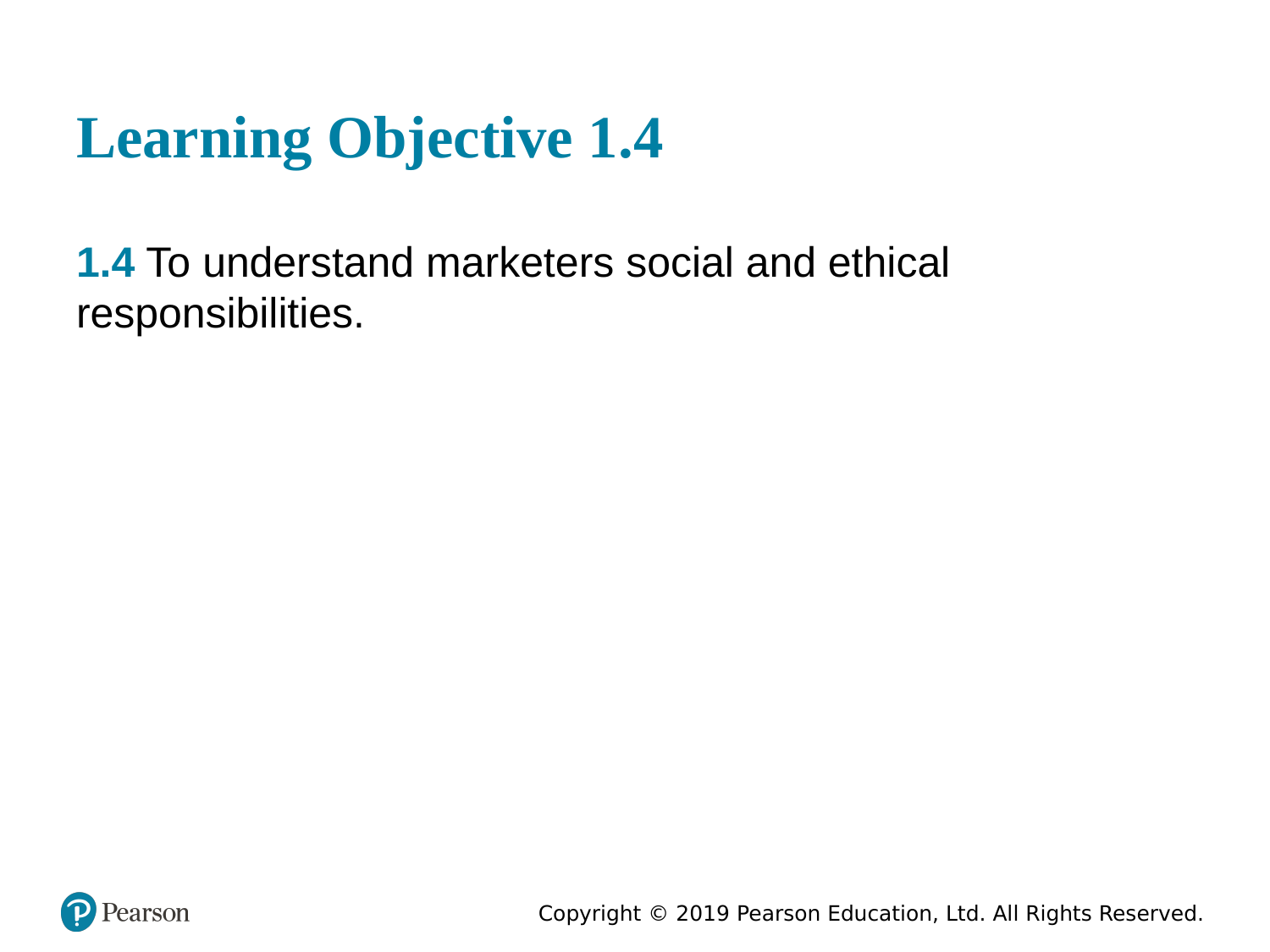

# Learning Objective 1.4
1.4 To understand marketers social and ethical responsibilities.